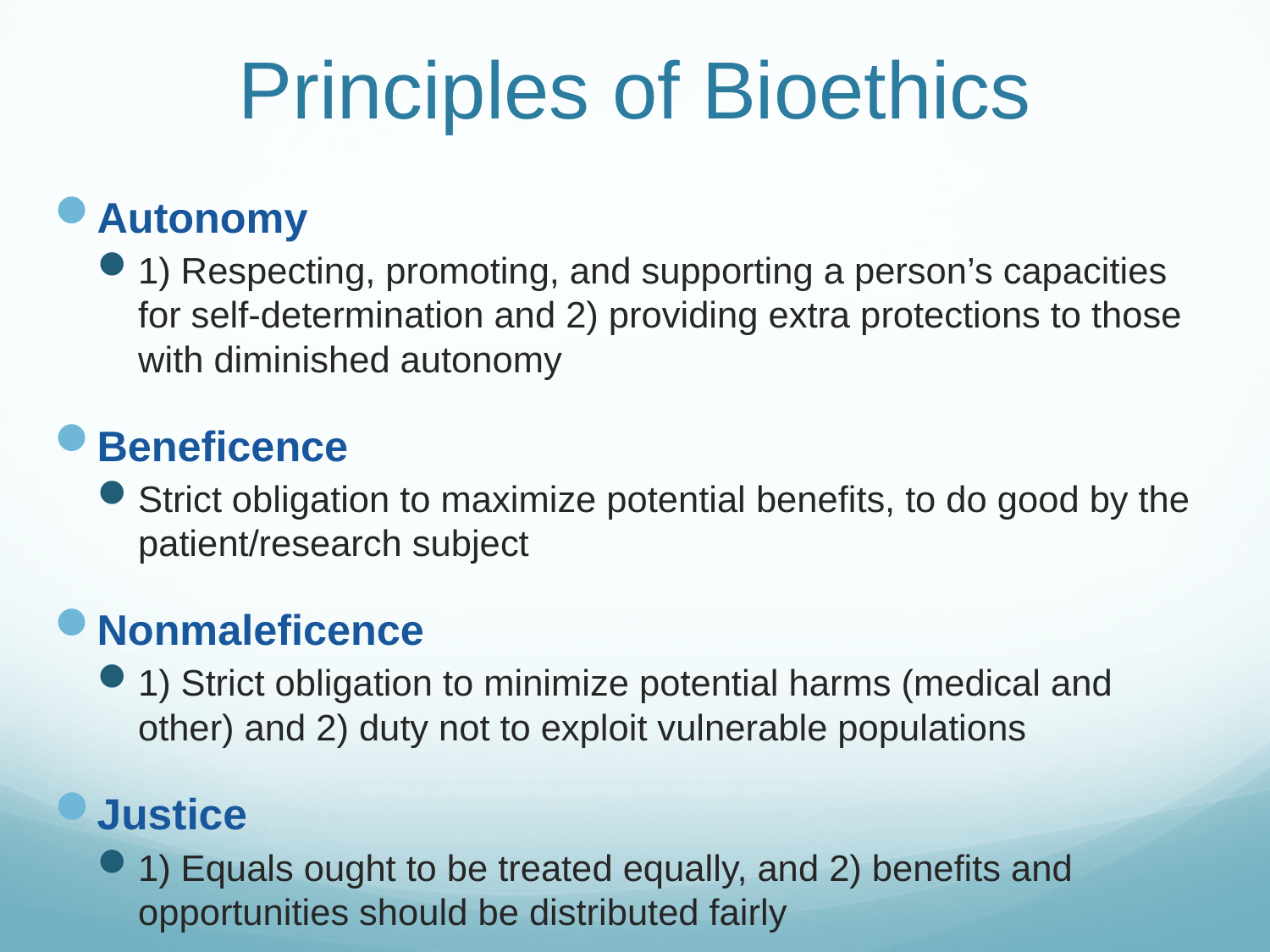

# Principles of Bioethics
Autonomy
1) Respecting, promoting, and supporting a person’s capacities for self-determination and 2) providing extra protections to those with diminished autonomy

Beneficence
Strict obligation to maximize potential benefits, to do good by the patient/research subject

Nonmaleficence
1) Strict obligation to minimize potential harms (medical and other) and 2) duty not to exploit vulnerable populations

Justice
1) Equals ought to be treated equally, and 2) benefits and opportunities should be distributed fairly